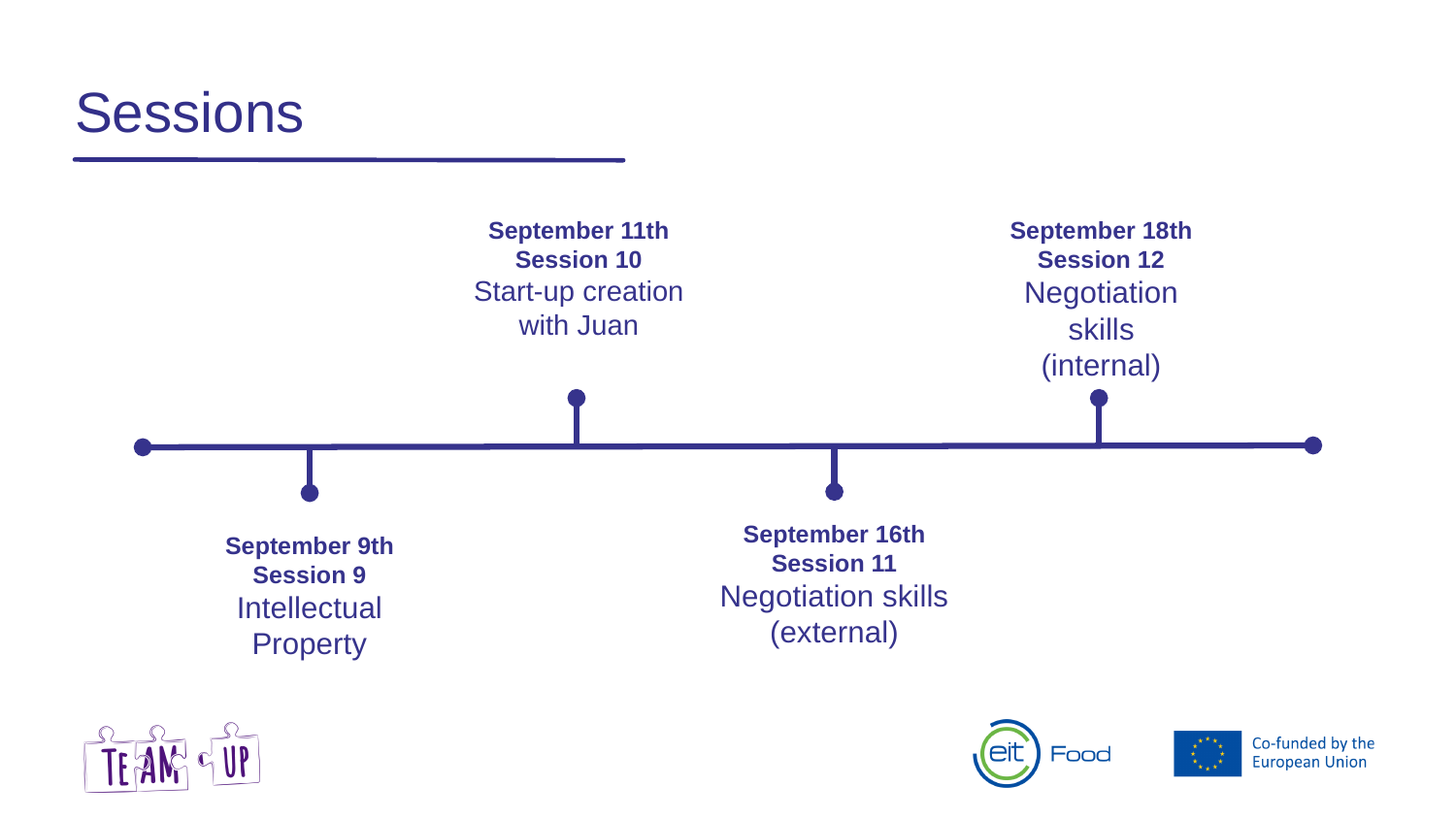

Sessions

September 11th
Session 10
Start-up creation
with Juan

September 18th
Session 12
Negotiation skills (internal)
September 16th
Session 11
Negotiation skills (external)

September 9th
Session 9
Intellectual Property